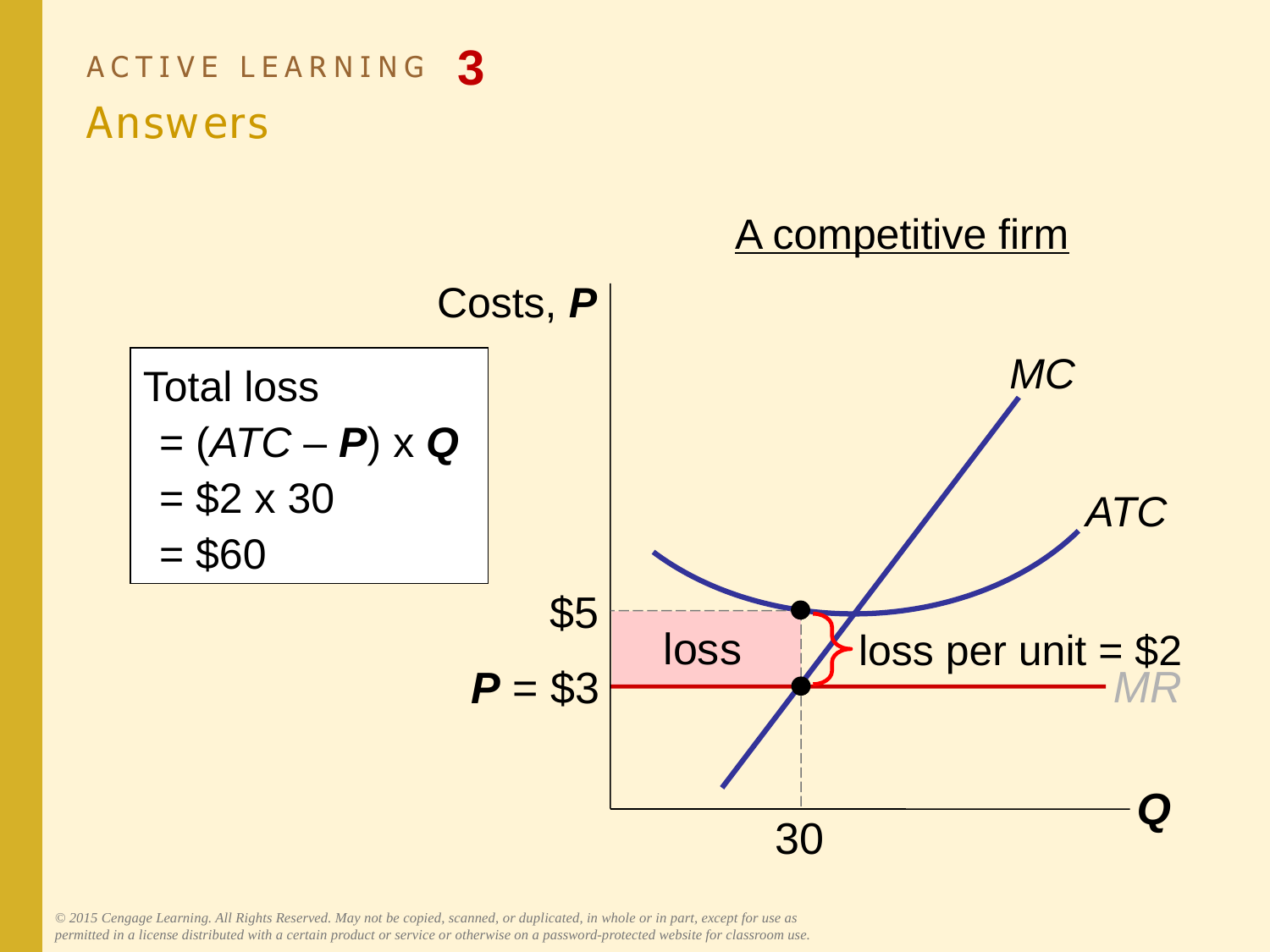

# ACTIVE LEARNING   3 Answers
0
A competitive firm
Costs, P

Q
MC

Total loss
= (ATC – P) x Q = $2 x 30
= $60

ATC
$5

30

loss

loss per unit = $2
P = $3
MR

© 2015 Cengage Learning. All Rights Reserved. May not be copied, scanned, or duplicated, in whole or in part, except for use as permitted in a license distributed with a certain product or service or otherwise on a password-protected website for classroom use.